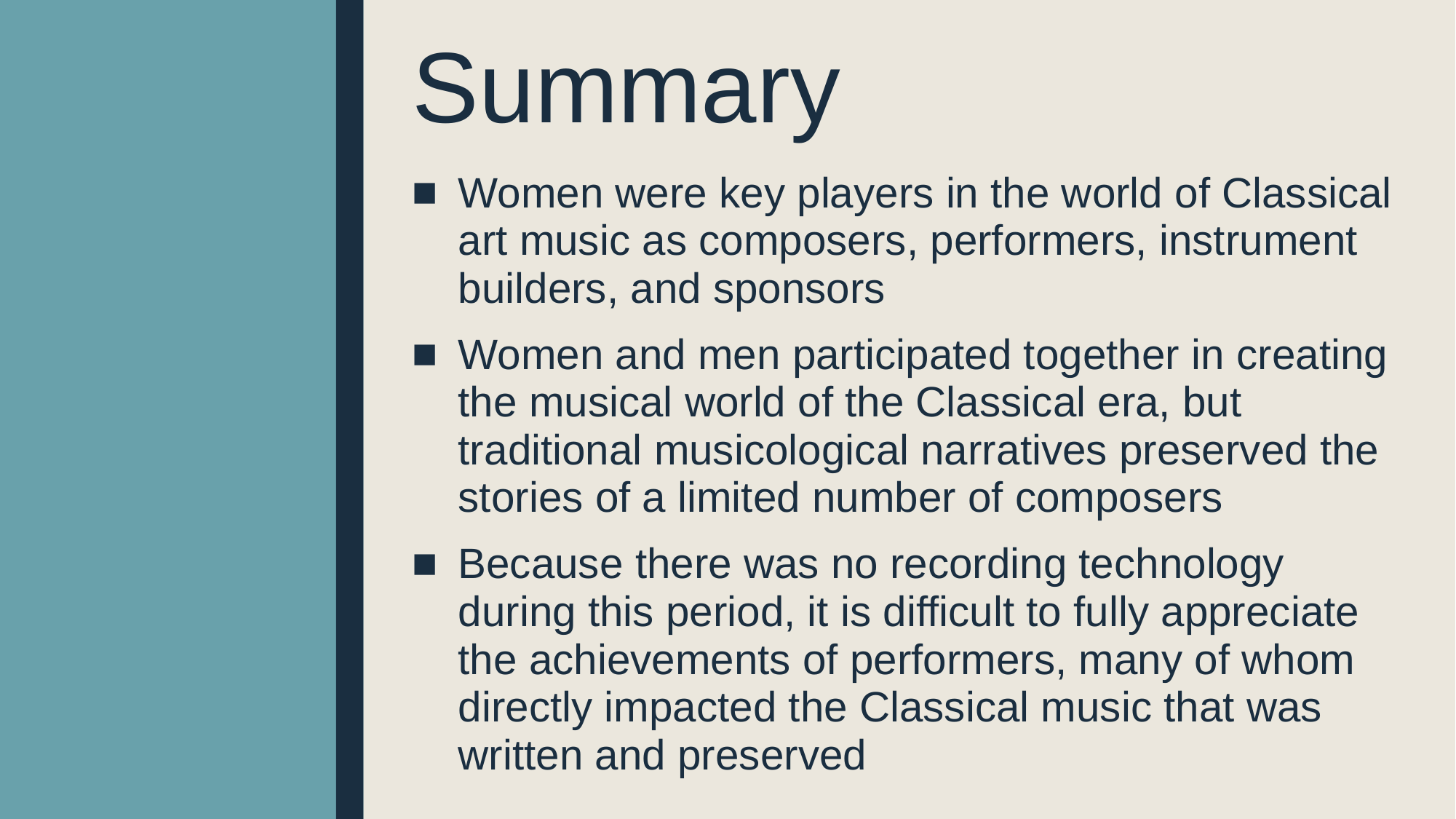

# Summary
Women were key players in the world of Classical art music as composers, performers, instrument builders, and sponsors
Women and men participated together in creating the musical world of the Classical era, but traditional musicological narratives preserved the stories of a limited number of composers
Because there was no recording technology during this period, it is difficult to fully appreciate the achievements of performers, many of whom directly impacted the Classical music that was written and preserved